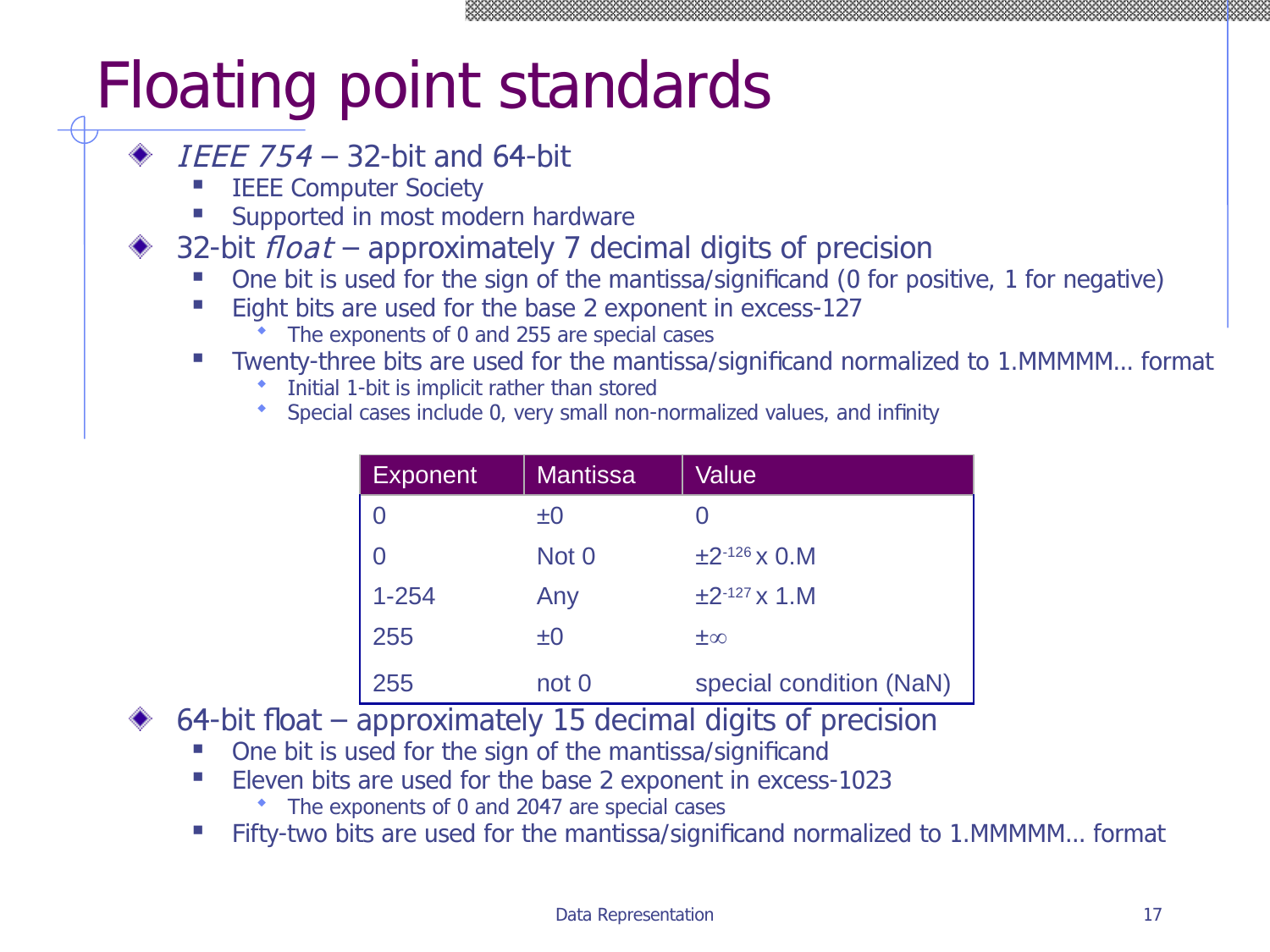

# Floating point standards
IEEE 754 – 32-bit and 64-bit
IEEE Computer Society
Supported in most modern hardware
32-bit float – approximately 7 decimal digits of precision
One bit is used for the sign of the mantissa/significand (0 for positive, 1 for negative)
Eight bits are used for the base 2 exponent in excess-127
The exponents of 0 and 255 are special cases
Twenty-three bits are used for the mantissa/significand normalized to 1.MMMMM… format
Initial 1-bit is implicit rather than stored
Special cases include 0, very small non-normalized values, and infinity

64-bit float – approximately 15 decimal digits of precision
One bit is used for the sign of the mantissa/significand
Eleven bits are used for the base 2 exponent in excess-1023
The exponents of 0 and 2047 are special cases
Fifty-two bits are used for the mantissa/significand normalized to 1.MMMMM… format

| Exponent | Mantissa | Value |
| --- | --- | --- |
| 0 | ±0 | 0 |
| 0 | Not 0 | ±2-126 x 0.M |
| 1-254 | Any | ±2-127 x 1.M |
| 255 | ±0 | ±∞ |
| 255 | not 0 | special condition (NaN) |
Data Representation
17